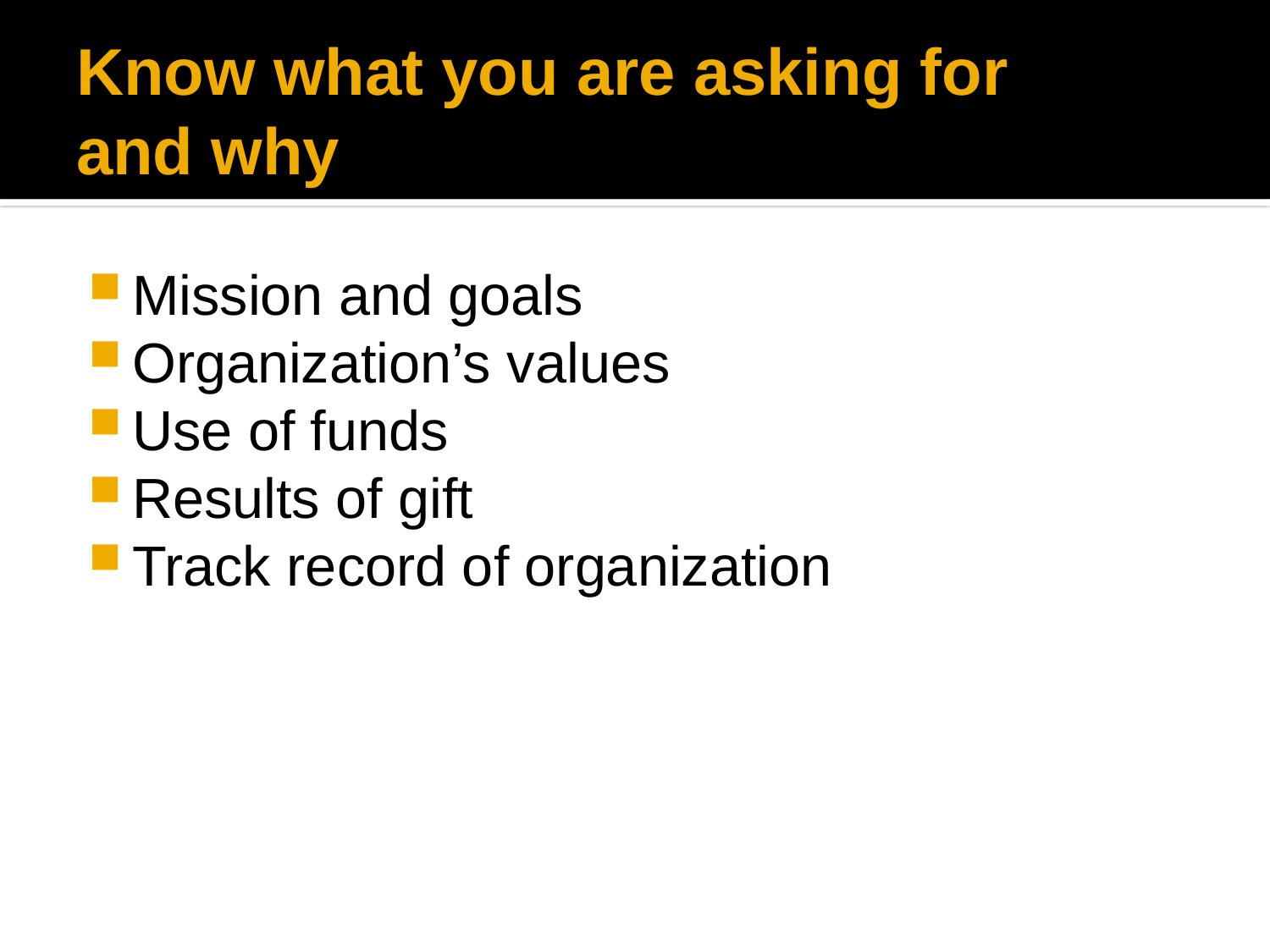

# Know what you are asking for and why
Mission and goals
Organization’s values
Use of funds
Results of gift
Track record of organization